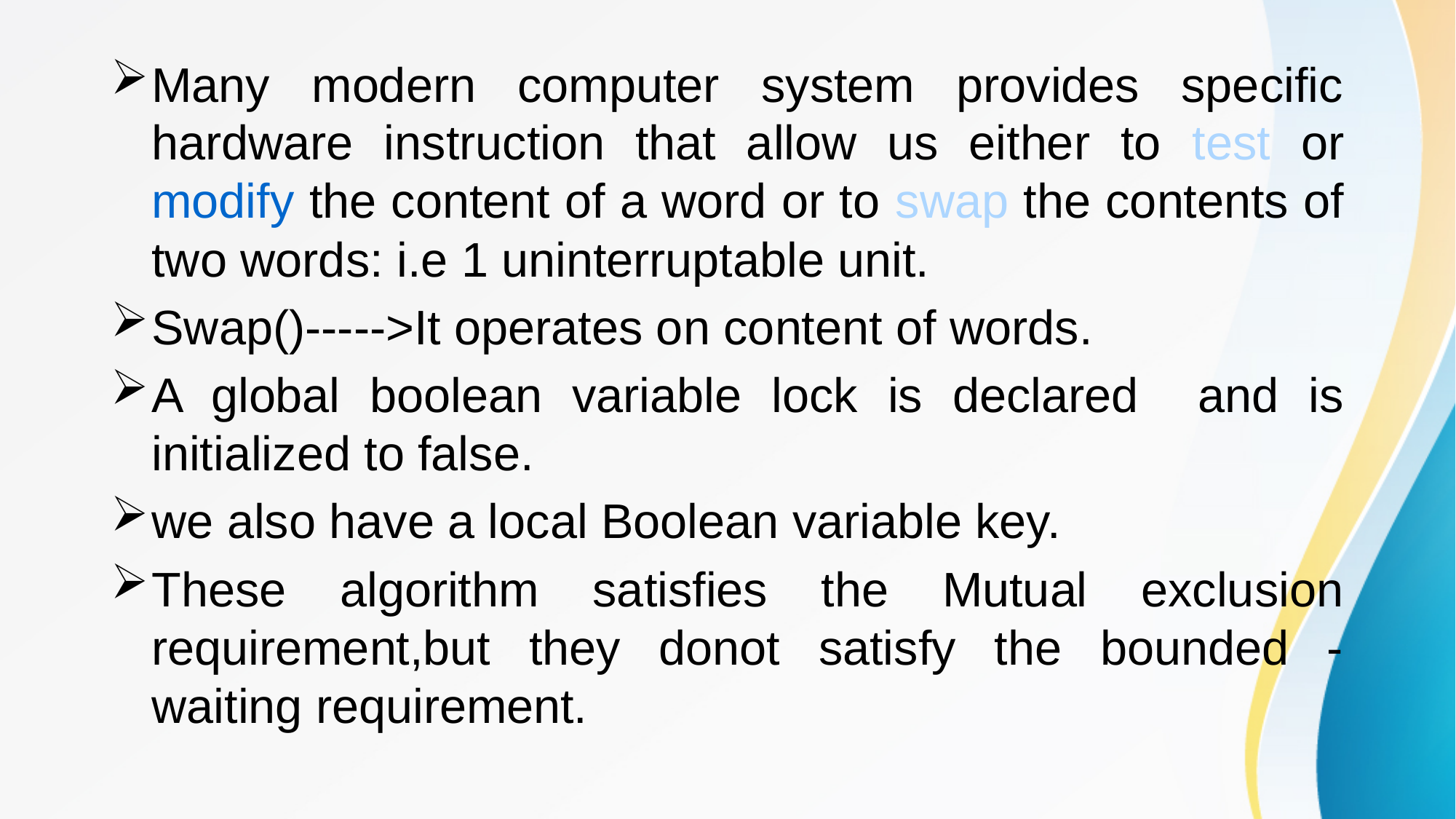

Many modern computer system provides specific hardware instruction that allow us either to test or modify the content of a word or to swap the contents of two words: i.e 1 uninterruptable unit.
Swap()----->It operates on content of words.
A global boolean variable lock is declared  and is initialized to false.
we also have a local Boolean variable key.
These algorithm satisfies the Mutual exclusion requirement,but they donot satisfy the bounded -waiting requirement.